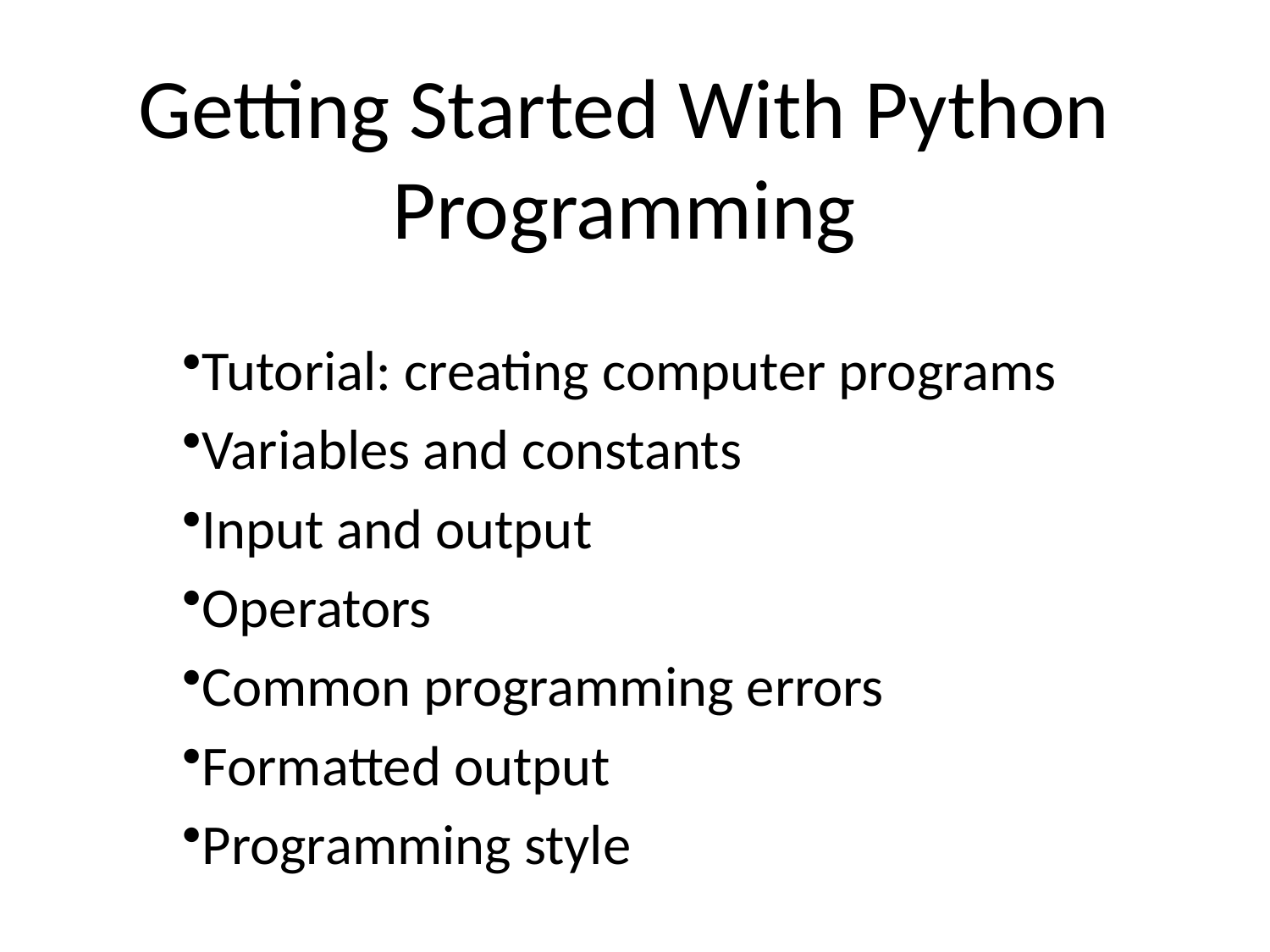

# Getting Started With Python Programming
Tutorial: creating computer programs
Variables and constants
Input and output
Operators
Common programming errors
Formatted output
Programming style